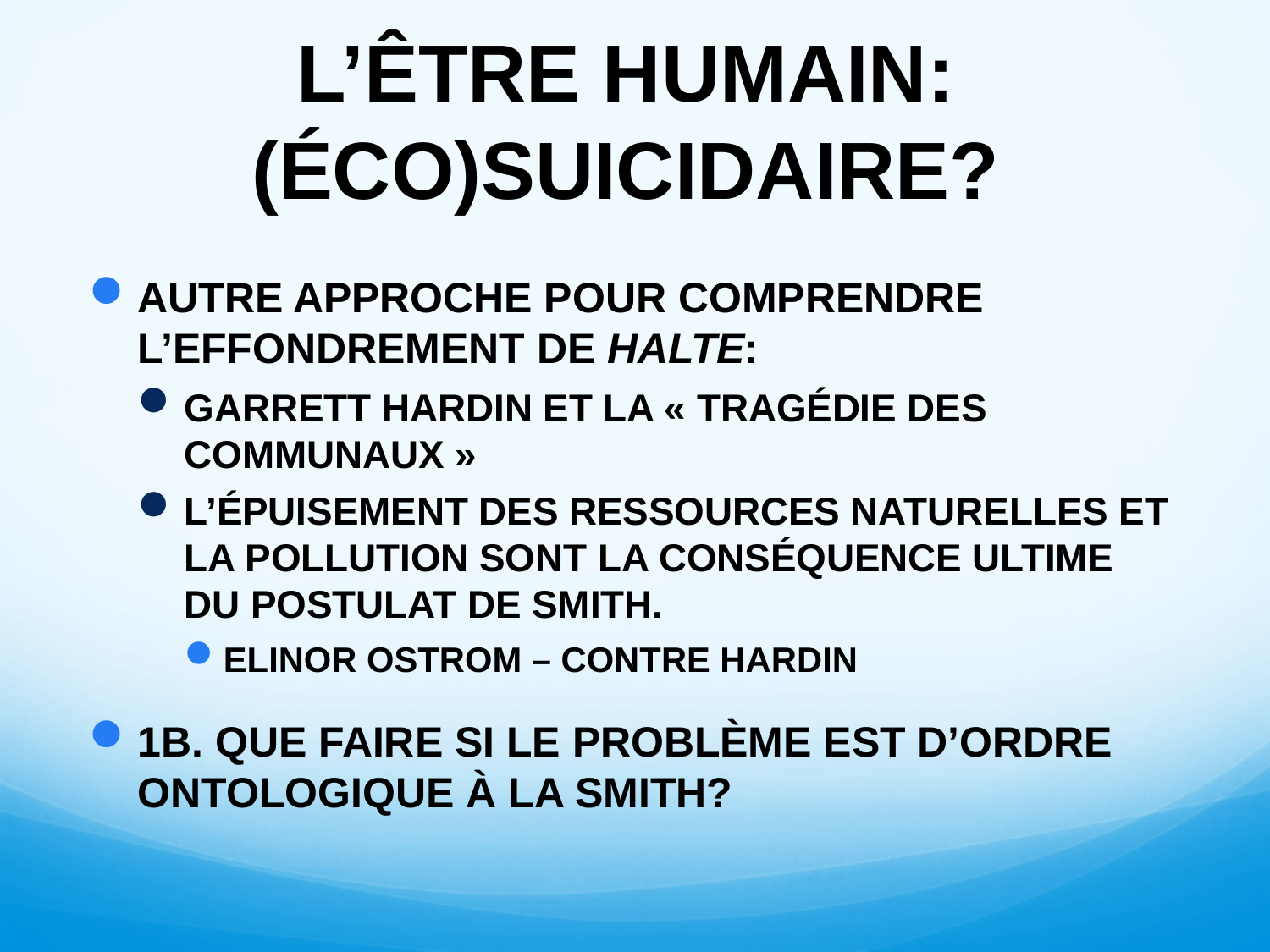

# L’ÊTRE HUMAIN: (ÉCO)SUICIDAIRE?
AUTRE APPROCHE POUR COMPRENDRE L’EFFONDREMENT DE HALTE:
GARRETT HARDIN ET LA « TRAGÉDIE DES COMMUNAUX »
L’ÉPUISEMENT DES RESSOURCES NATURELLES ET LA POLLUTION SONT LA CONSÉQUENCE ULTIME DU POSTULAT DE SMITH.
ELINOR OSTROM – CONTRE HARDIN
1B. QUE FAIRE SI LE PROBLÈME EST D’ORDRE ONTOLOGIQUE À LA SMITH?